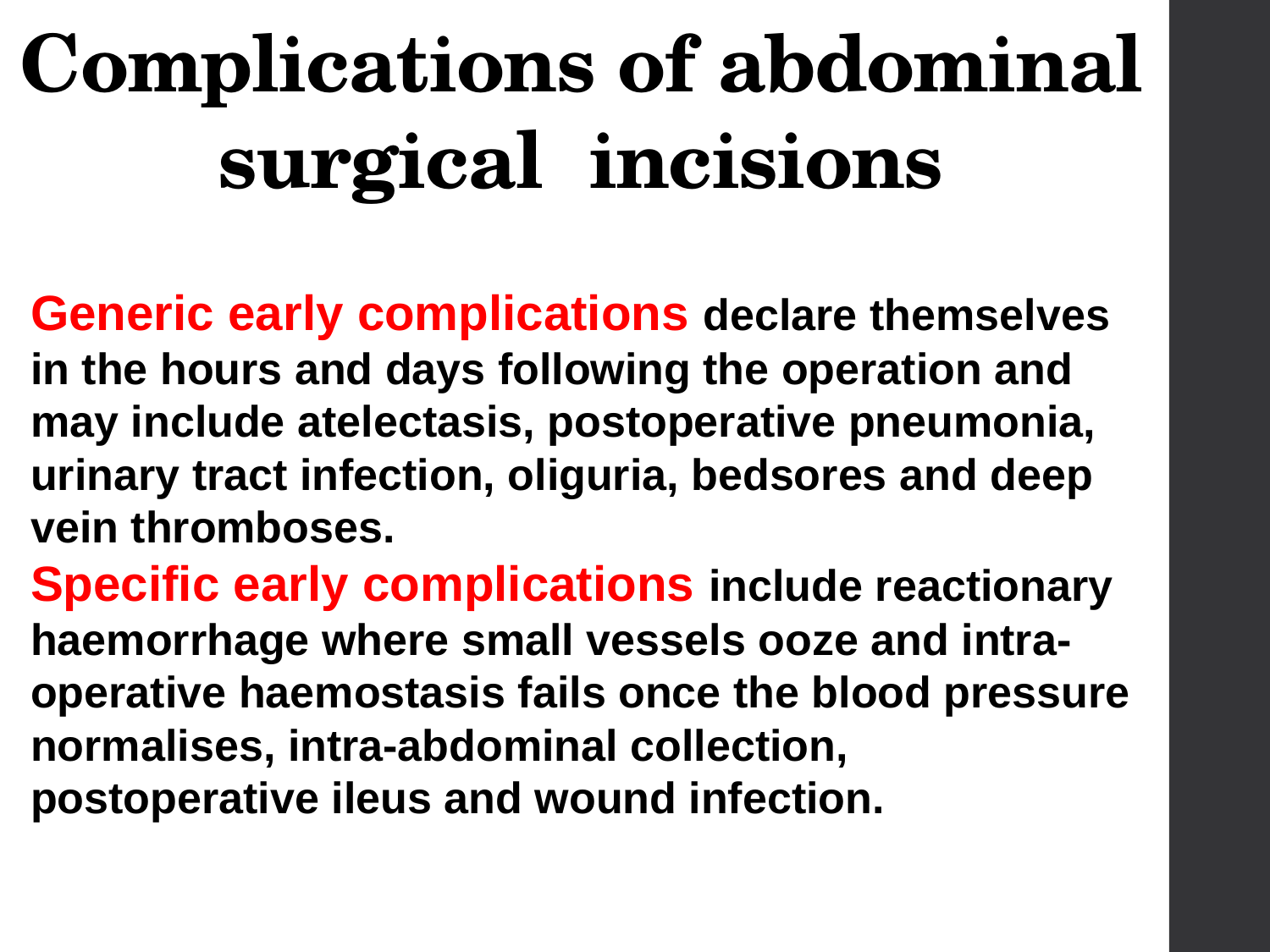

# Complications of abdominal surgical  incisions
Generic early complications declare themselves in the hours and days following the operation and may include atelectasis, postoperative pneumonia, urinary tract infection, oliguria, bedsores and deep vein thromboses.
Specific early complications include reactionary haemorrhage where small vessels ooze and intra-operative haemostasis fails once the blood pressure normalises, intra-abdominal collection, postoperative ileus and wound infection.